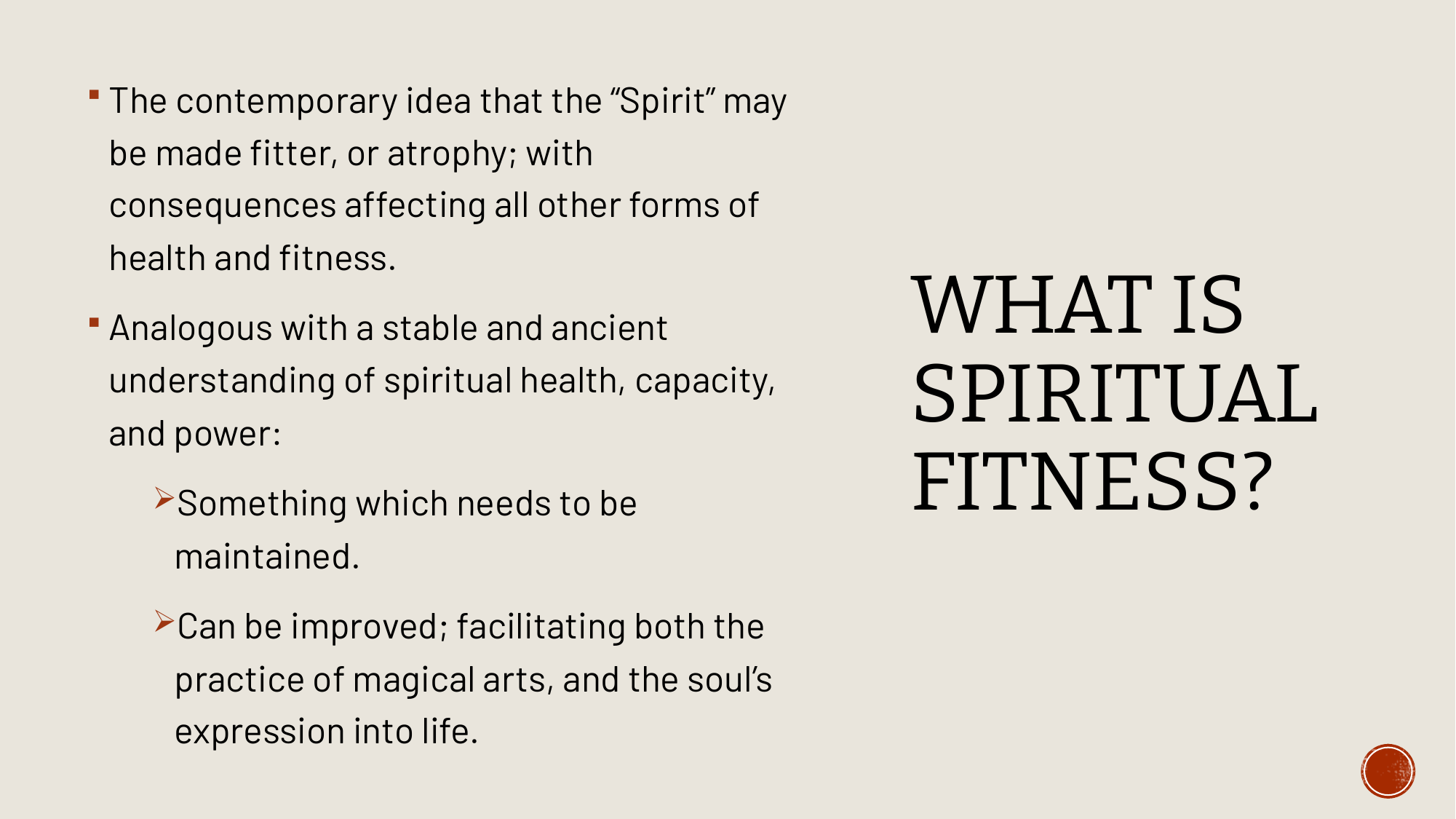

The contemporary idea that the “Spirit” may be made fitter, or atrophy; with consequences affecting all other forms of health and fitness.
Analogous with a stable and ancient understanding of spiritual health, capacity, and power:
Something which needs to be maintained.
Can be improved; facilitating both the practice of magical arts, and the soul’s expression into life.
# What is Spiritual fitness?